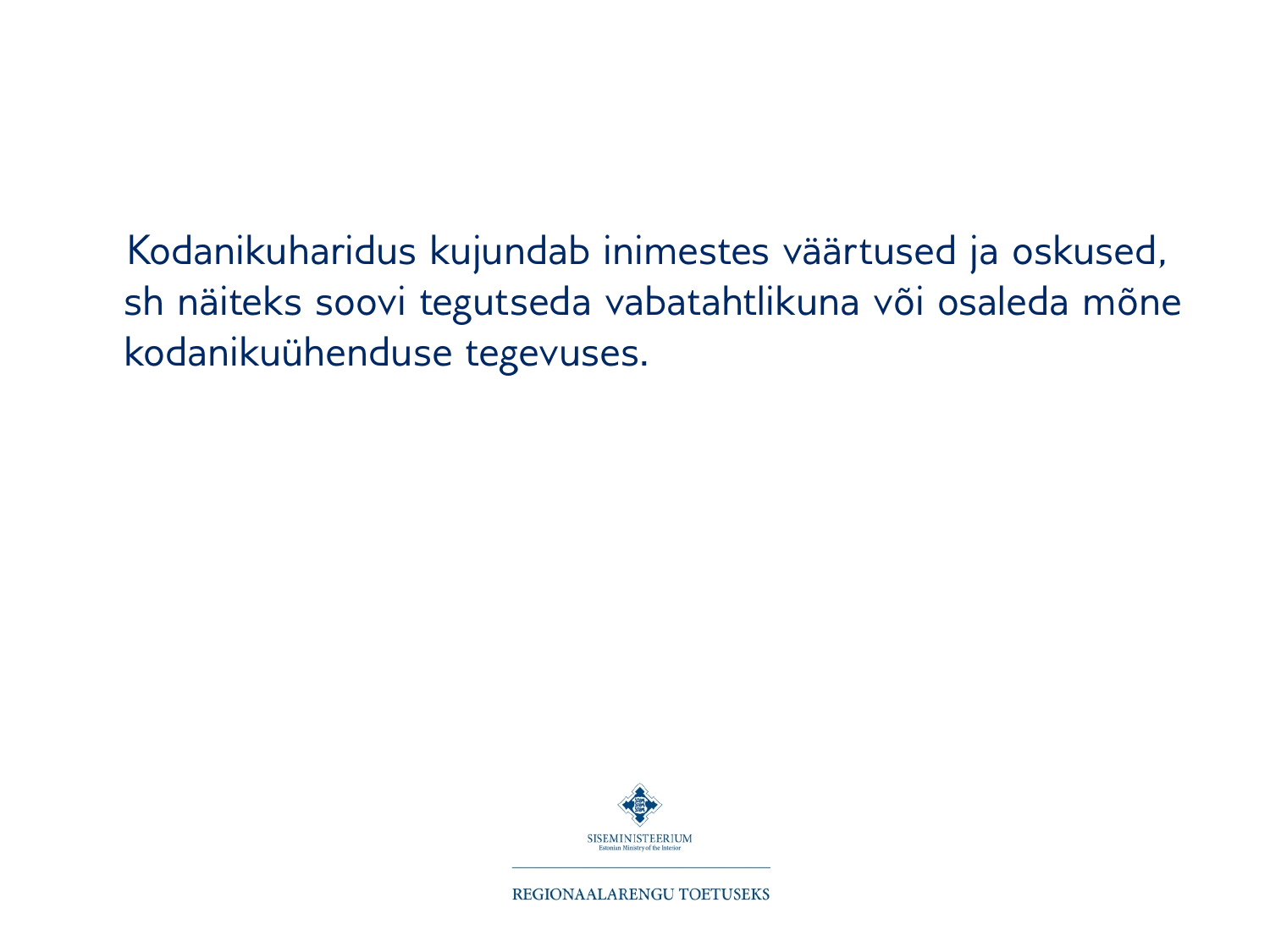

#
    Kodanikuharidus kujundab inimestes väärtused ja oskused, sh näiteks soovi tegutseda vabatahtlikuna või osaleda mõne kodanikuühenduse tegevuses.